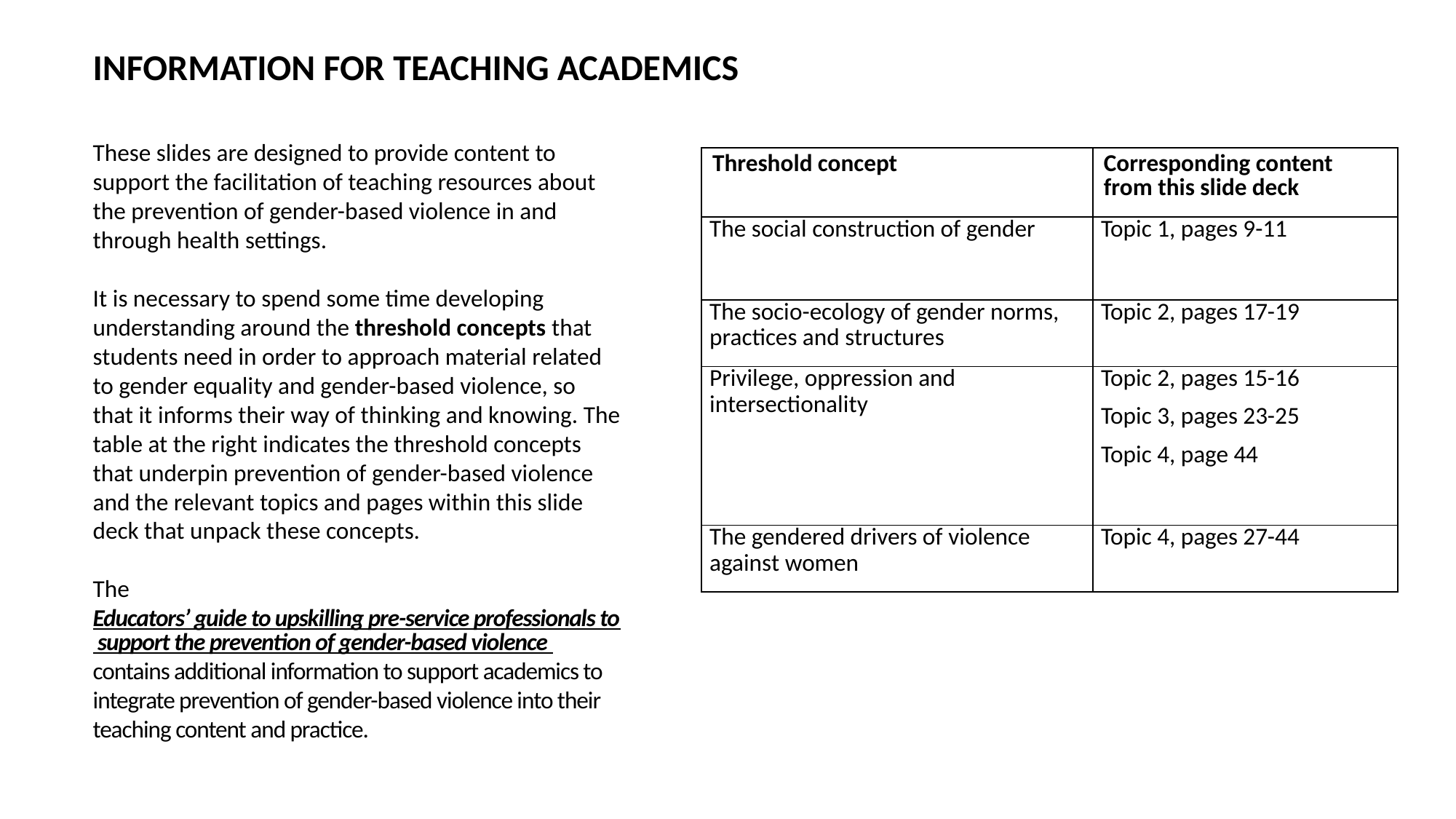

# INFORMATION FOR TEACHING ACADEMICS

INFORMATION FOR TEACHING ACADEMICS
These slides are designed to provide content to support the facilitation of teaching resources about the prevention of gender-based violence in and through health settings.

It is necessary to spend some time developing understanding around the threshold concepts that students need in order to approach material related to gender equality and gender-based violence, so that it informs their way of thinking and knowing. The table at the right indicates the threshold concepts that underpin prevention of gender-based violence and the relevant topics and pages within this slide deck that unpack these concepts.

The Educators’ guide to upskilling pre-service professionals to support the prevention of gender-based violence contains additional information to support academics to integrate prevention of gender-based violence into their teaching content and practice.

| Threshold concept | Corresponding content from this slide deck |
| --- | --- |
| The social construction of gender | Topic 1, pages 9-11 |
| The socio-ecology of gender norms, practices and structures | Topic 2, pages 17-19 |
| Privilege, oppression and intersectionality | Topic 2, pages 15-16 Topic 3, pages 23-25 Topic 4, page 44 |
| The gendered drivers of violence against women | Topic 4, pages 27-44 |